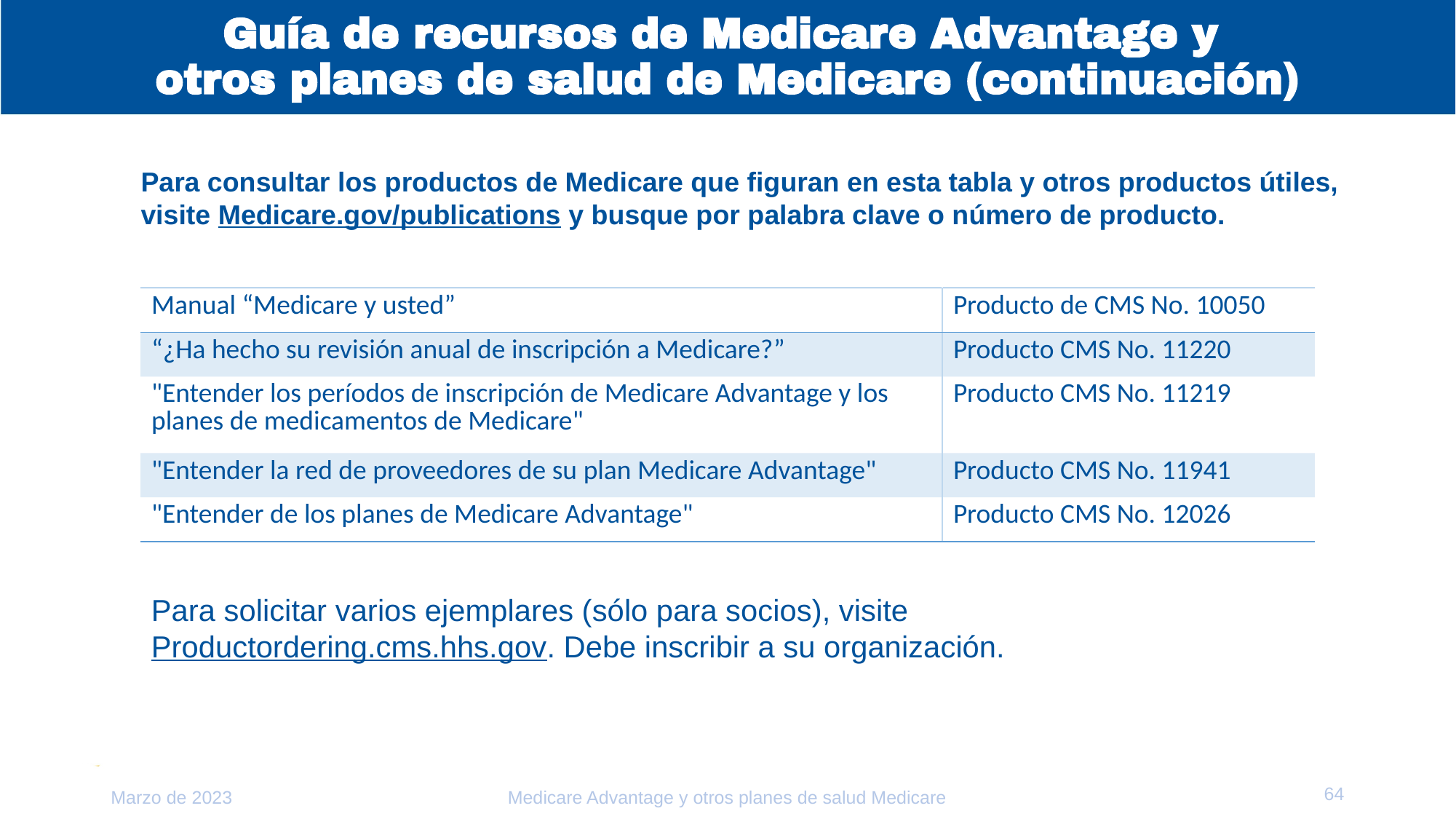

# Guía de recursos de Medicare Advantage y otros planes de salud de Medicare (continuación)
Para consultar los productos de Medicare que figuran en esta tabla y otros productos útiles, visite Medicare.gov/publications y busque por palabra clave o número de producto.

| Manual “Medicare y usted” | Producto de CMS No. 10050 |
| --- | --- |
| “¿Ha hecho su revisión anual de inscripción a Medicare?” | Producto CMS No. 11220 |
| "Entender los períodos de inscripción de Medicare Advantage y los planes de medicamentos de Medicare" | Producto CMS No. 11219 |
| "Entender la red de proveedores de su plan Medicare Advantage" | Producto CMS No. 11941 |
| "Entender de los planes de Medicare Advantage" | Producto CMS No. 12026 |
Para solicitar varios ejemplares (sólo para socios), visite Productordering.cms.hhs.gov. Debe inscribir a su organización.
64
Marzo de 2023
Medicare Advantage y otros planes de salud Medicare